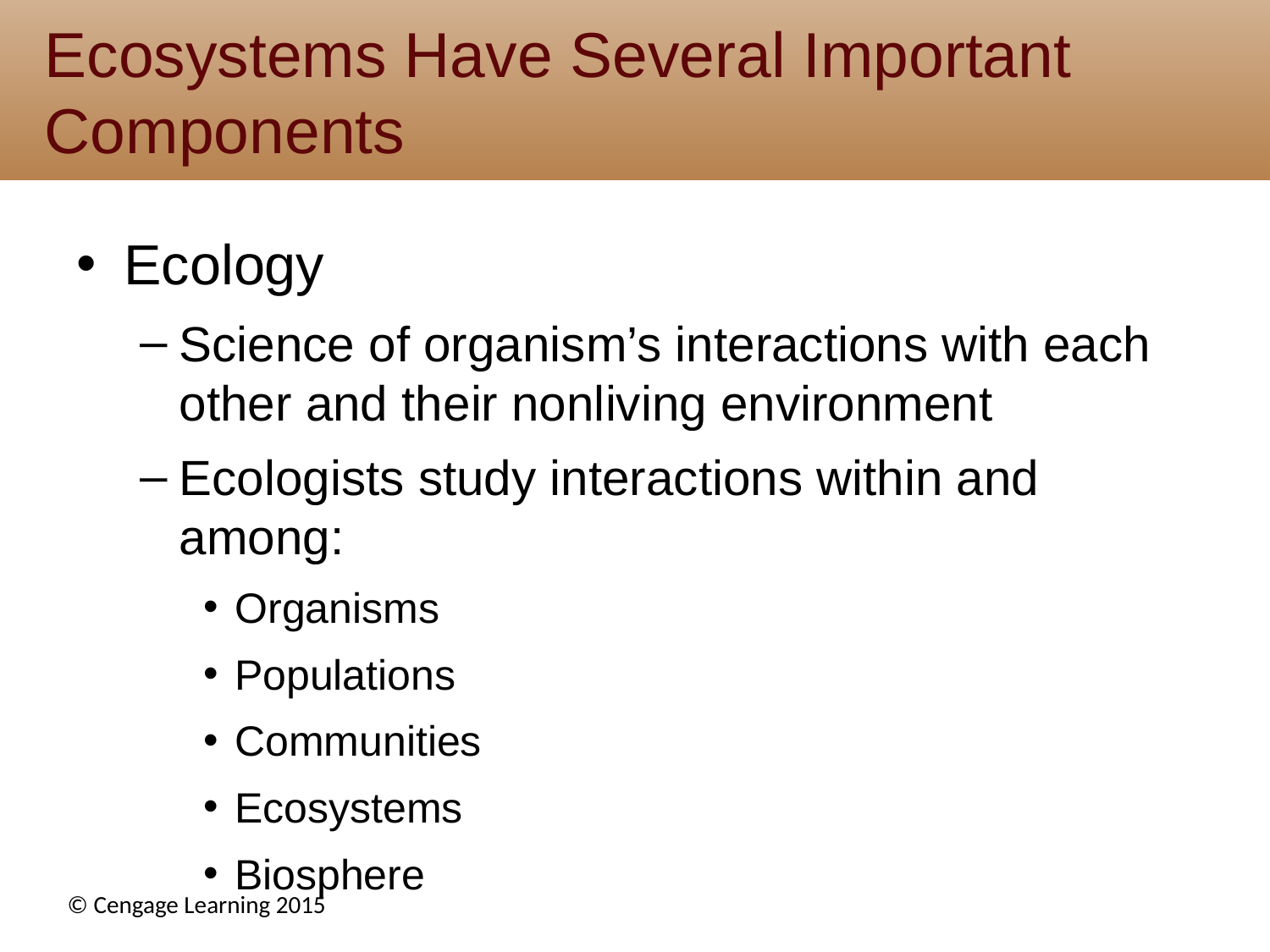

# Ecosystems Have Several Important Components
Ecology
Science of organism’s interactions with each other and their nonliving environment
Ecologists study interactions within and among:
Organisms
Populations
Communities
Ecosystems
Biosphere